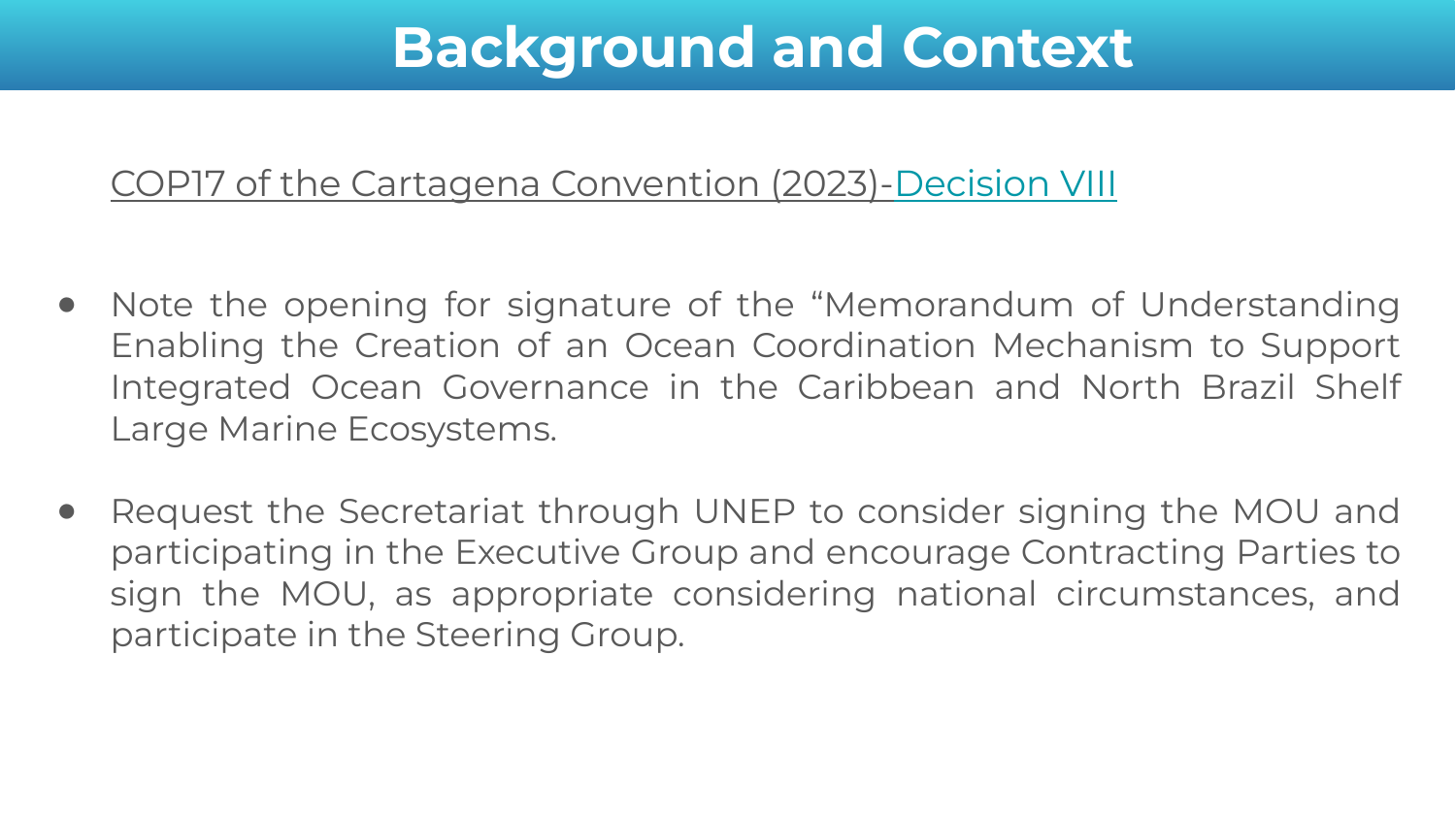

Background and Context
COP17 of the Cartagena Convention (2023)-Decision VIII

Note the opening for signature of the “Memorandum of Understanding Enabling the Creation of an Ocean Coordination Mechanism to Support Integrated Ocean Governance in the Caribbean and North Brazil Shelf Large Marine Ecosystems.

Request the Secretariat through UNEP to consider signing the MOU and participating in the Executive Group and encourage Contracting Parties to sign the MOU, as appropriate considering national circumstances, and participate in the Steering Group.